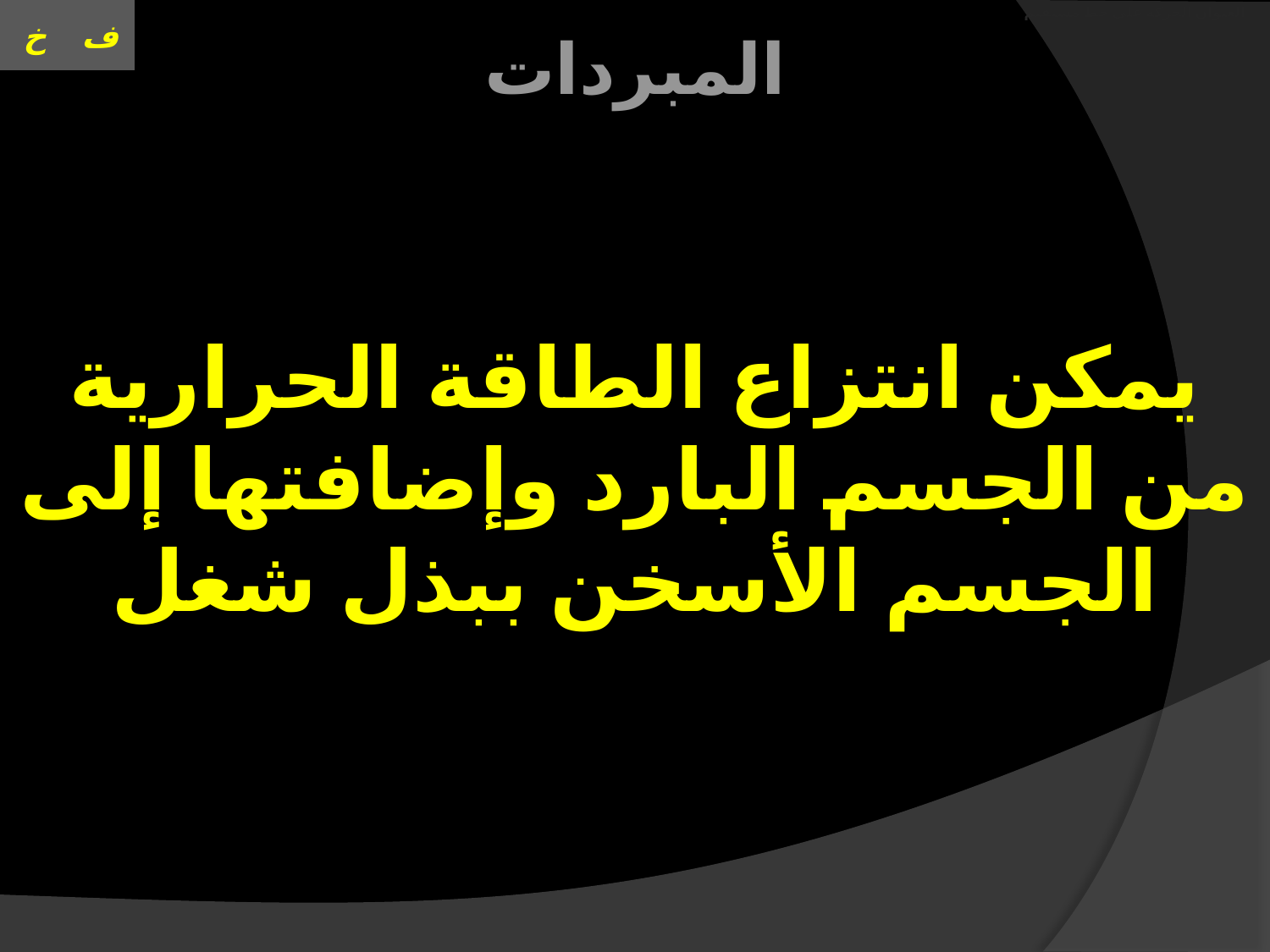

# العنوان الحركة على خط مستقيم
المبردات
يمكن انتزاع الطاقة الحرارية من الجسم البارد وإضافتها إلى الجسم الأسخن ببذل شغل